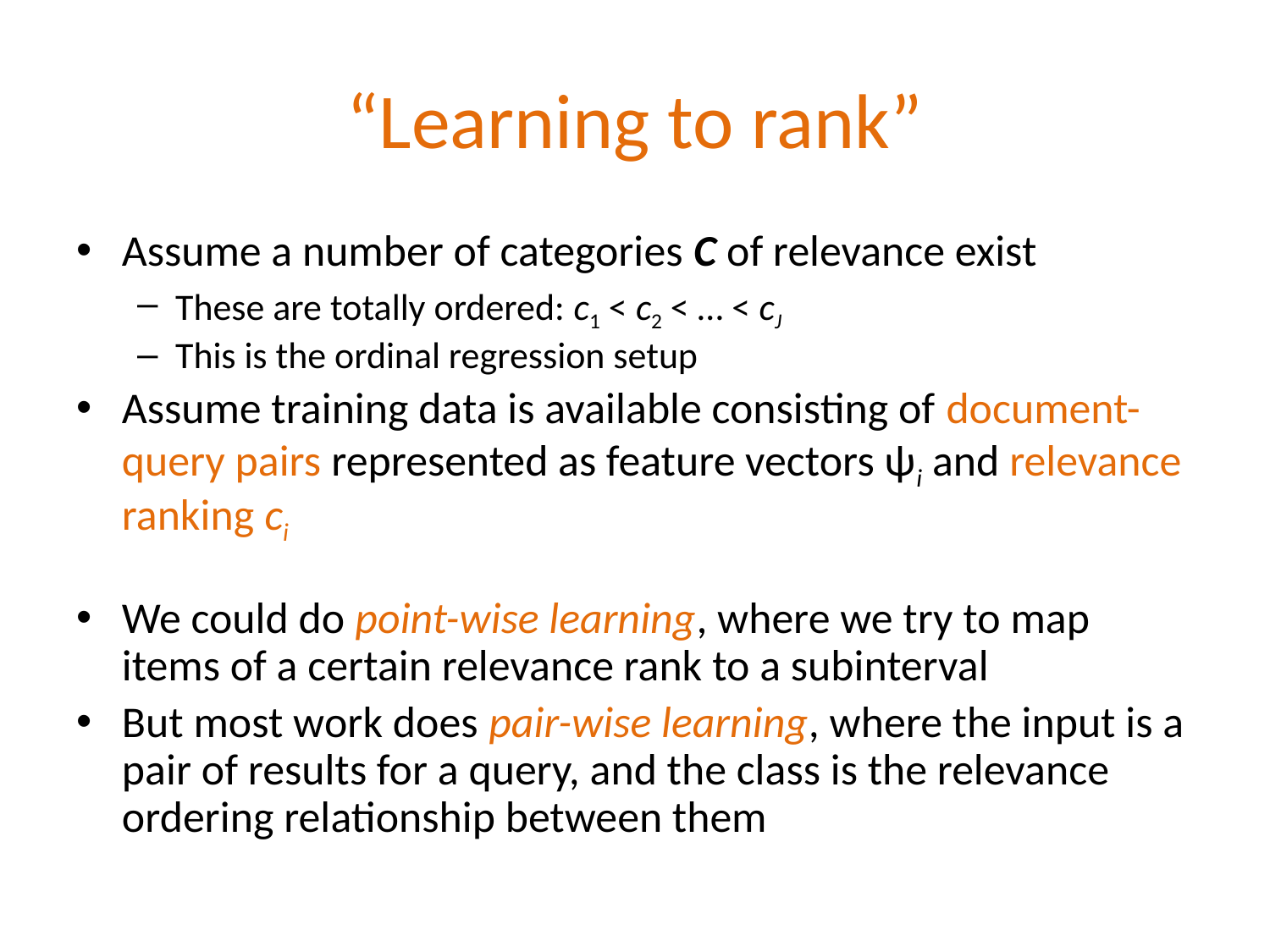

# “Learning to rank”
Assume a number of categories C of relevance exist
These are totally ordered: c1 < c2 < … < cJ
This is the ordinal regression setup
Assume training data is available consisting of document-query pairs represented as feature vectors ψi and relevance ranking ci

We could do point-wise learning, where we try to map items of a certain relevance rank to a subinterval
But most work does pair-wise learning, where the input is a pair of results for a query, and the class is the relevance ordering relationship between them